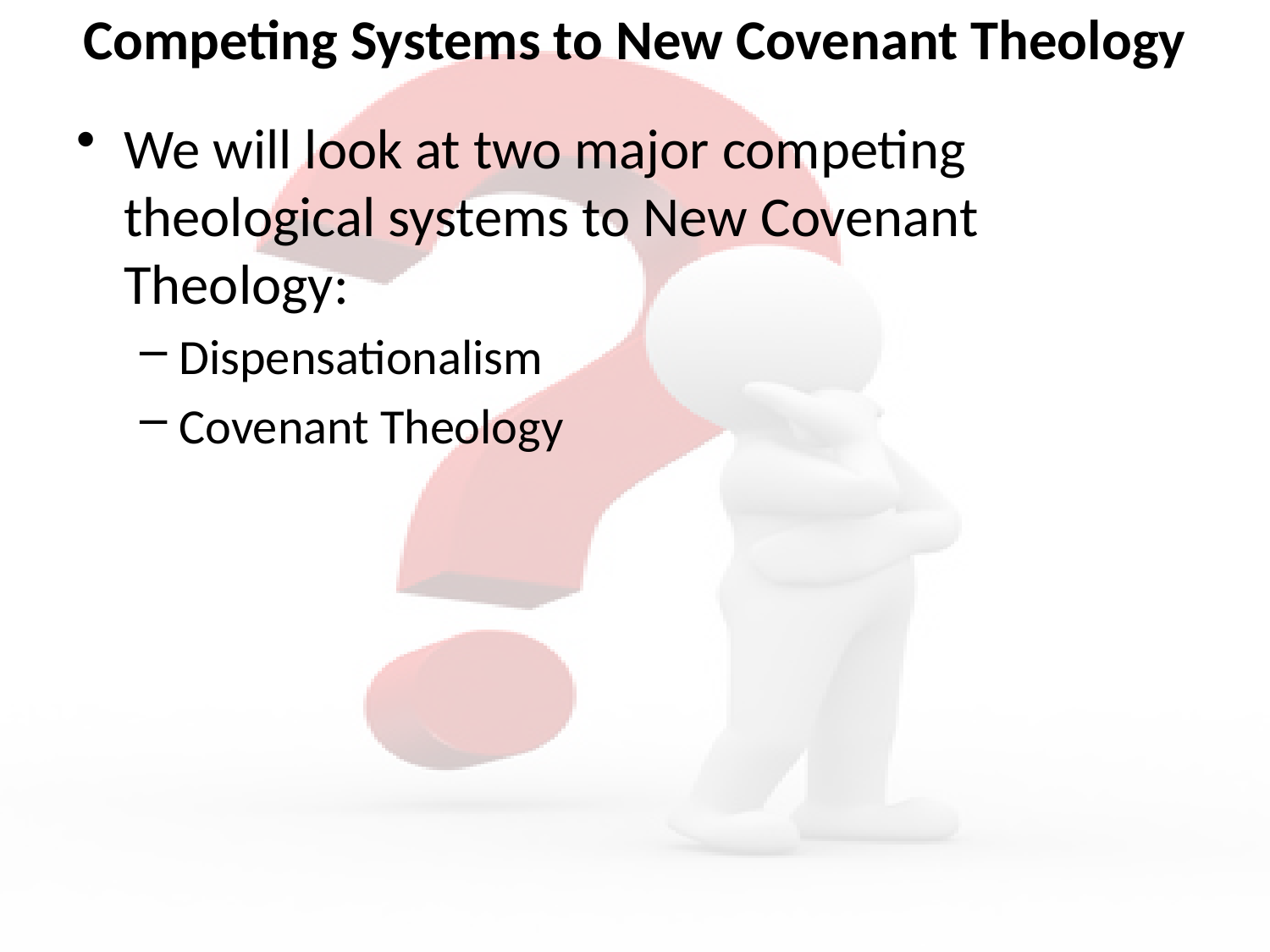

# Competing Systems to New Covenant Theology
We will look at two major competing theological systems to New Covenant Theology:
Dispensationalism
Covenant Theology